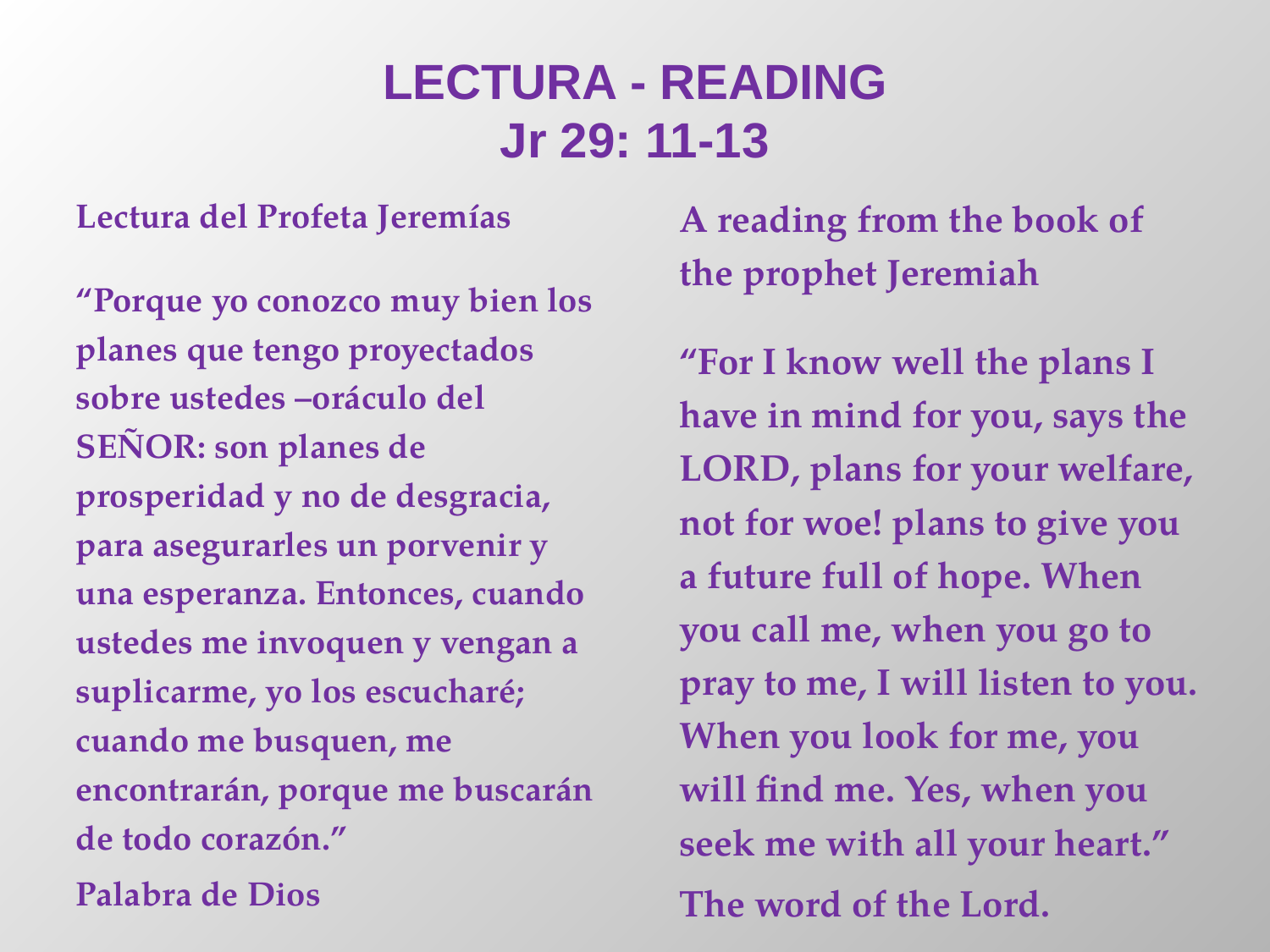

# LECTURA - READING Jr 29: 11-13
Lectura del Profeta Jeremías

“Porque yo conozco muy bien los planes que tengo proyectados sobre ustedes –oráculo del SEÑOR: son planes de prosperidad y no de desgracia, para asegurarles un porvenir y una esperanza. Entonces, cuando ustedes me invoquen y vengan a suplicarme, yo los escucharé; cuando me busquen, me encontrarán, porque me buscarán de todo corazón.”
Palabra de Dios

A reading from the book of the prophet Jeremiah

“For I know well the plans I have in mind for you, says the LORD, plans for your welfare, not for woe! plans to give you a future full of hope. When you call me, when you go to pray to me, I will listen to you. When you look for me, you will find me. Yes, when you seek me with all your heart.”
The word of the Lord.